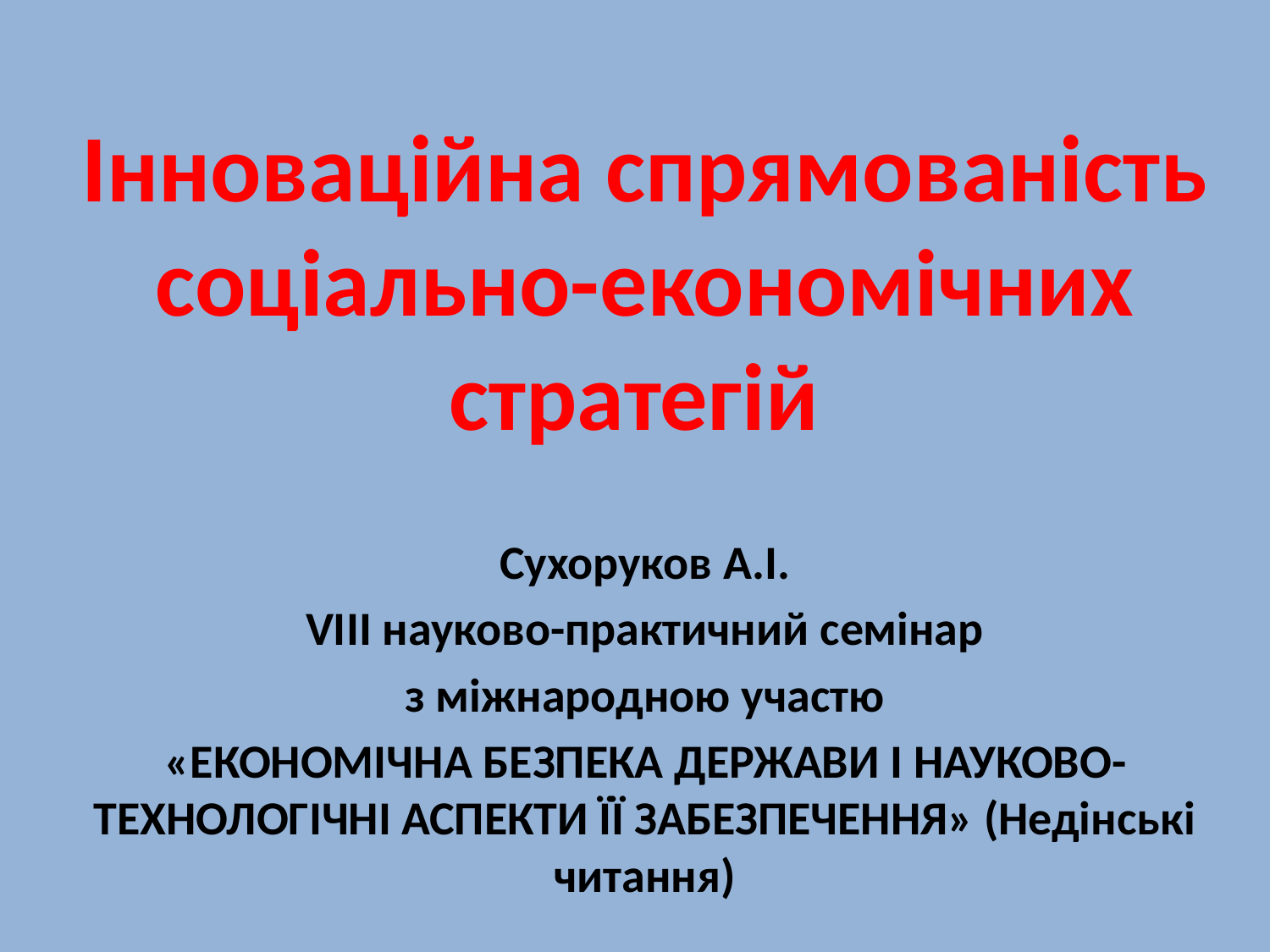

# Інноваційна спрямованість соціально-економічних стратегій
Сухоруков А.І.
VIІІ науково-практичний семінар
з міжнародною участю
«ЕКОНОМІЧНА БЕЗПЕКА ДЕРЖАВИ І НАУКОВО-ТЕХНОЛОГІЧНІ АСПЕКТИ ЇЇ ЗАБЕЗПЕЧЕННЯ» (Недінські читання)